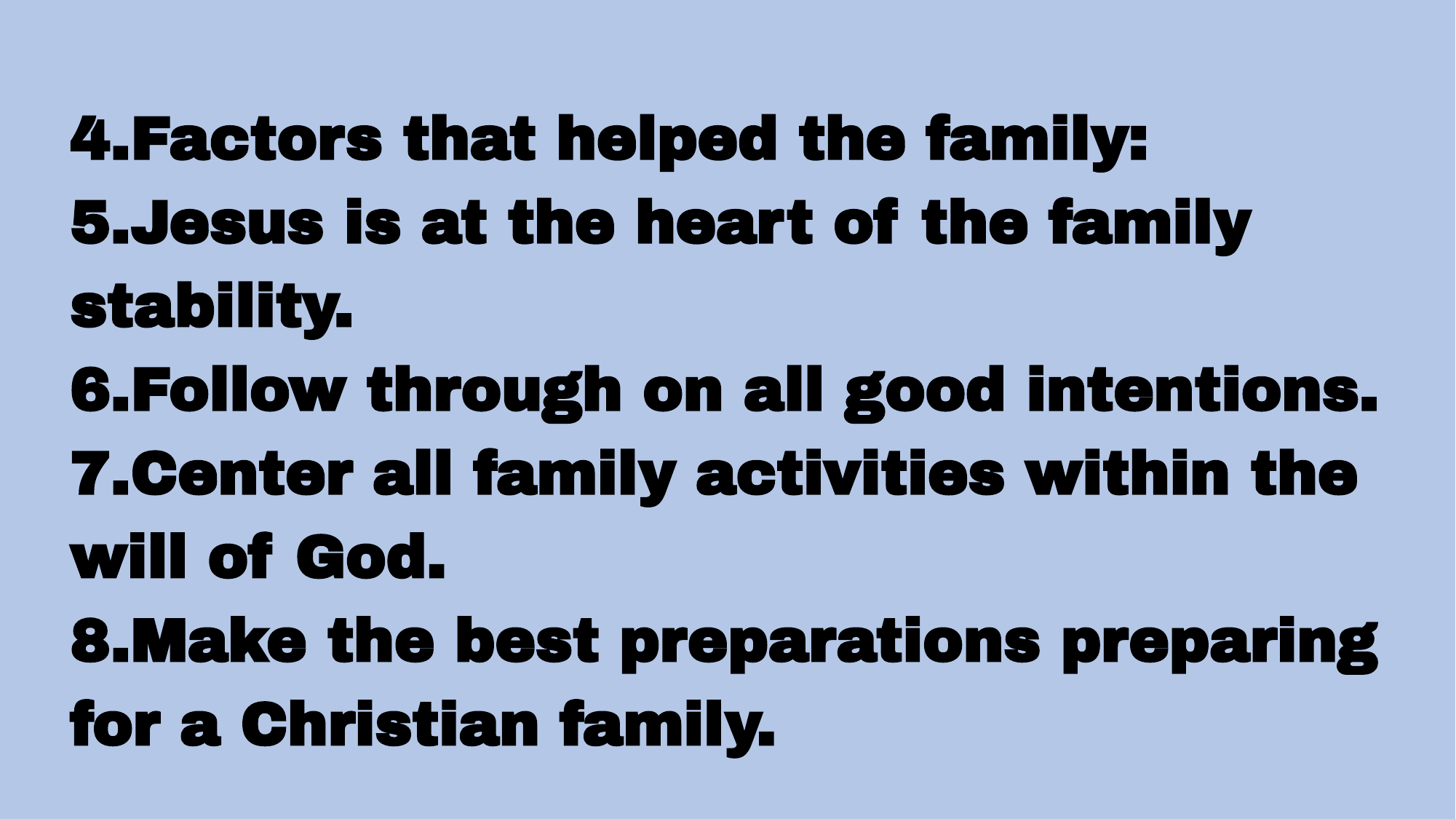

4.Factors that helped the family:
5.Jesus is at the heart of the family stability.
6.Follow through on all good intentions.
7.Center all family activities within the will of God.
8.Make the best preparations preparing for a Christian family.